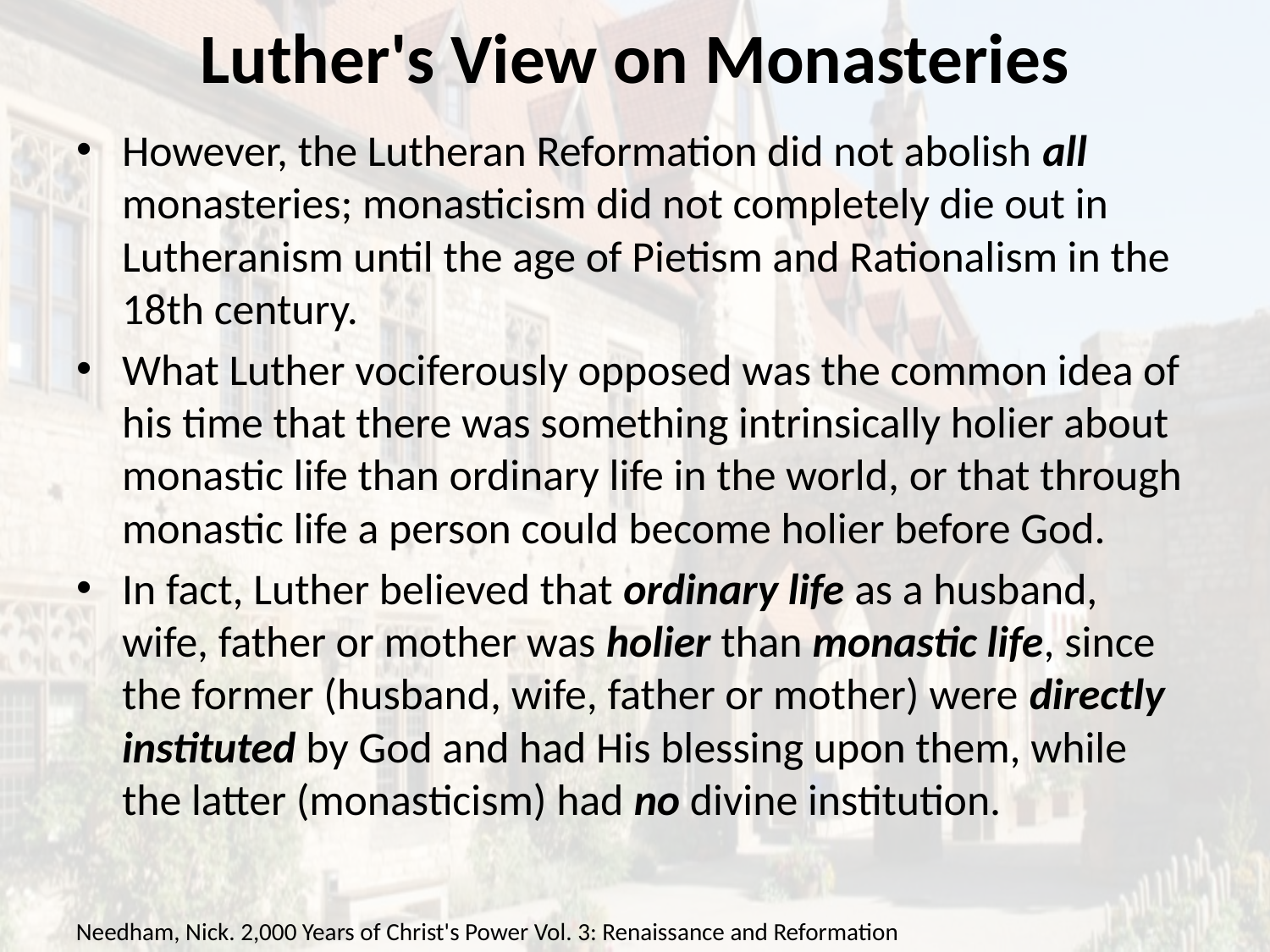

# Luther's View on Monasteries
However, the Lutheran Reformation did not abolish all monasteries; monasticism did not completely die out in Lutheranism until the age of Pietism and Rationalism in the 18th century.
What Luther vociferously opposed was the common idea of his time that there was something intrinsically holier about monastic life than ordinary life in the world, or that through monastic life a person could become holier before God.
In fact, Luther believed that ordinary life as a husband, wife, father or mother was holier than monastic life, since the former (husband, wife, father or mother) were directly instituted by God and had His blessing upon them, while the latter (monasticism) had no divine institution.
Needham, Nick. 2,000 Years of Christ's Power Vol. 3: Renaissance and Reformation